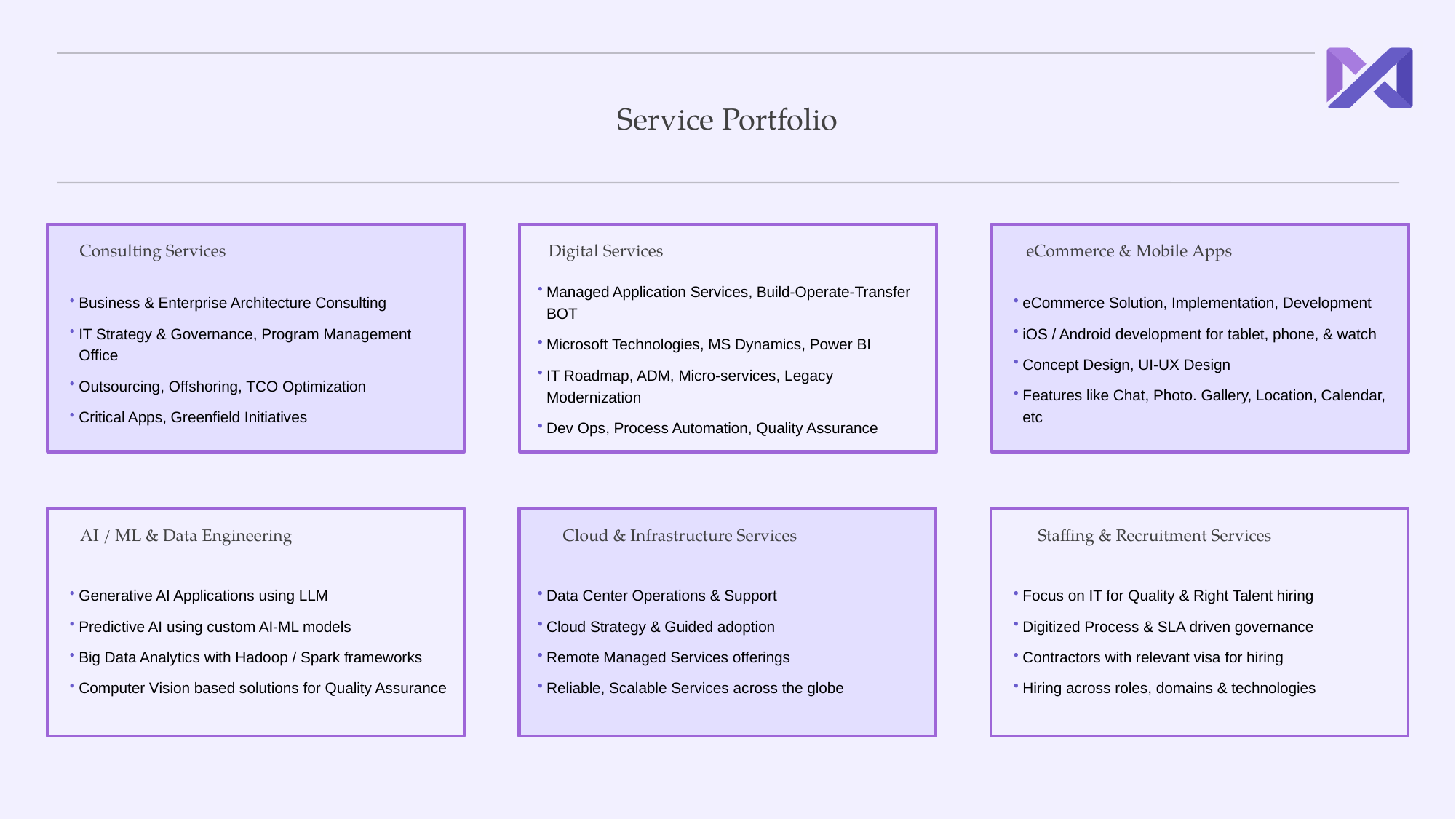

# Service Portfolio

Consulting Services
Digital Services
eCommerce & Mobile Apps
Business & Enterprise Architecture Consulting
IT Strategy & Governance, Program Management Office
Outsourcing, Offshoring, TCO Optimization
Critical Apps, Greenfield Initiatives
Managed Application Services, Build-Operate-Transfer BOT
Microsoft Technologies, MS Dynamics, Power BI
IT Roadmap, ADM, Micro-services, Legacy Modernization
Dev Ops, Process Automation, Quality Assurance
eCommerce Solution, Implementation, Development
iOS / Android development for tablet, phone, & watch
Concept Design, UI-UX Design
Features like Chat, Photo. Gallery, Location, Calendar, etc

AI / ML & Data Engineering
Cloud & Infrastructure Services
Staffing & Recruitment Services
Generative AI Applications using LLM
Predictive AI using custom AI-ML models
Big Data Analytics with Hadoop / Spark frameworks
Computer Vision based solutions for Quality Assurance
Data Center Operations & Support
Cloud Strategy & Guided adoption
Remote Managed Services offerings
Reliable, Scalable Services across the globe
Focus on IT for Quality & Right Talent hiring
Digitized Process & SLA driven governance
Contractors with relevant visa for hiring
Hiring across roles, domains & technologies